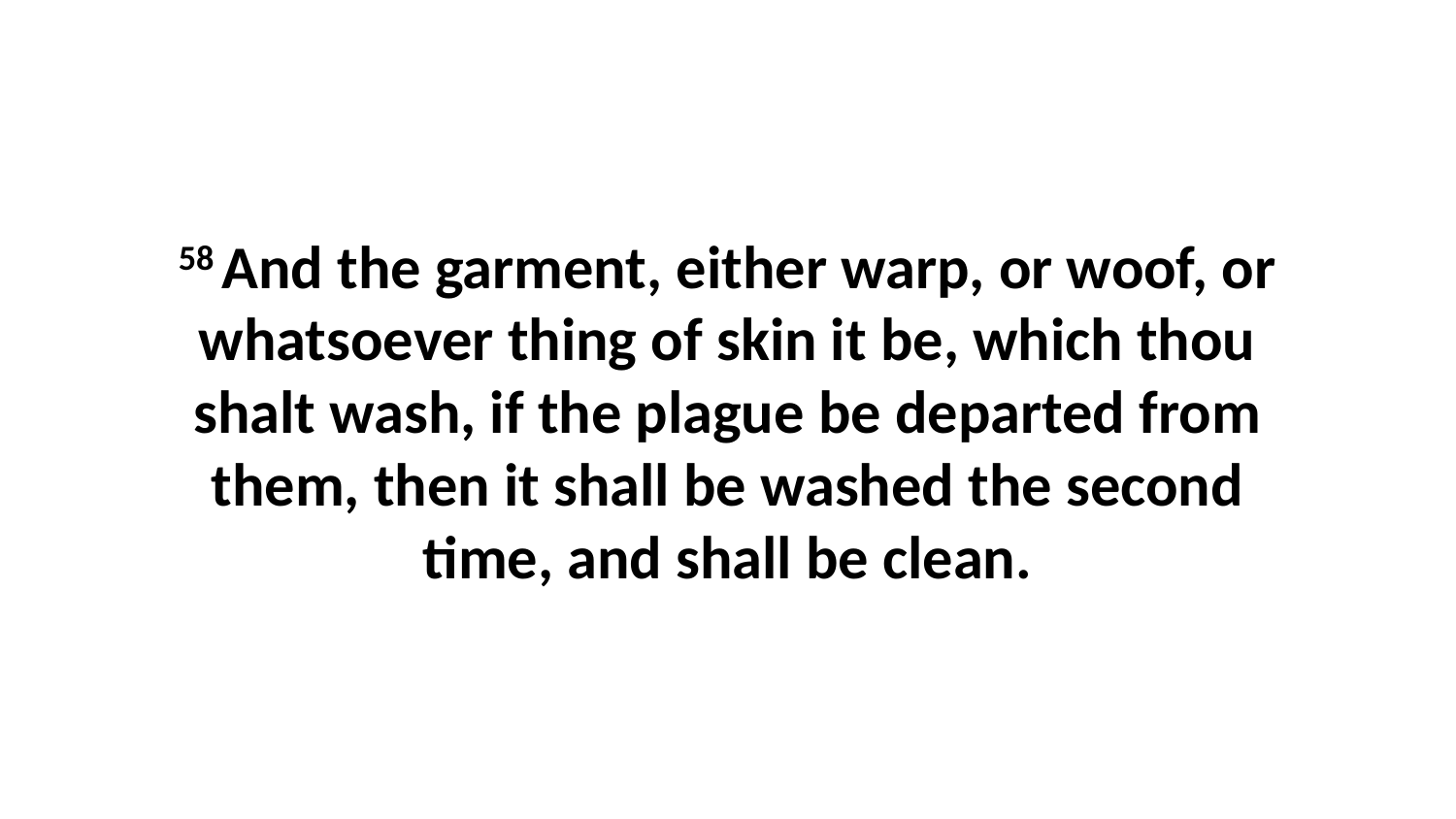

58 And the garment, either warp, or woof, or whatsoever thing of skin it be, which thou shalt wash, if the plague be departed from them, then it shall be washed the second time, and shall be clean.